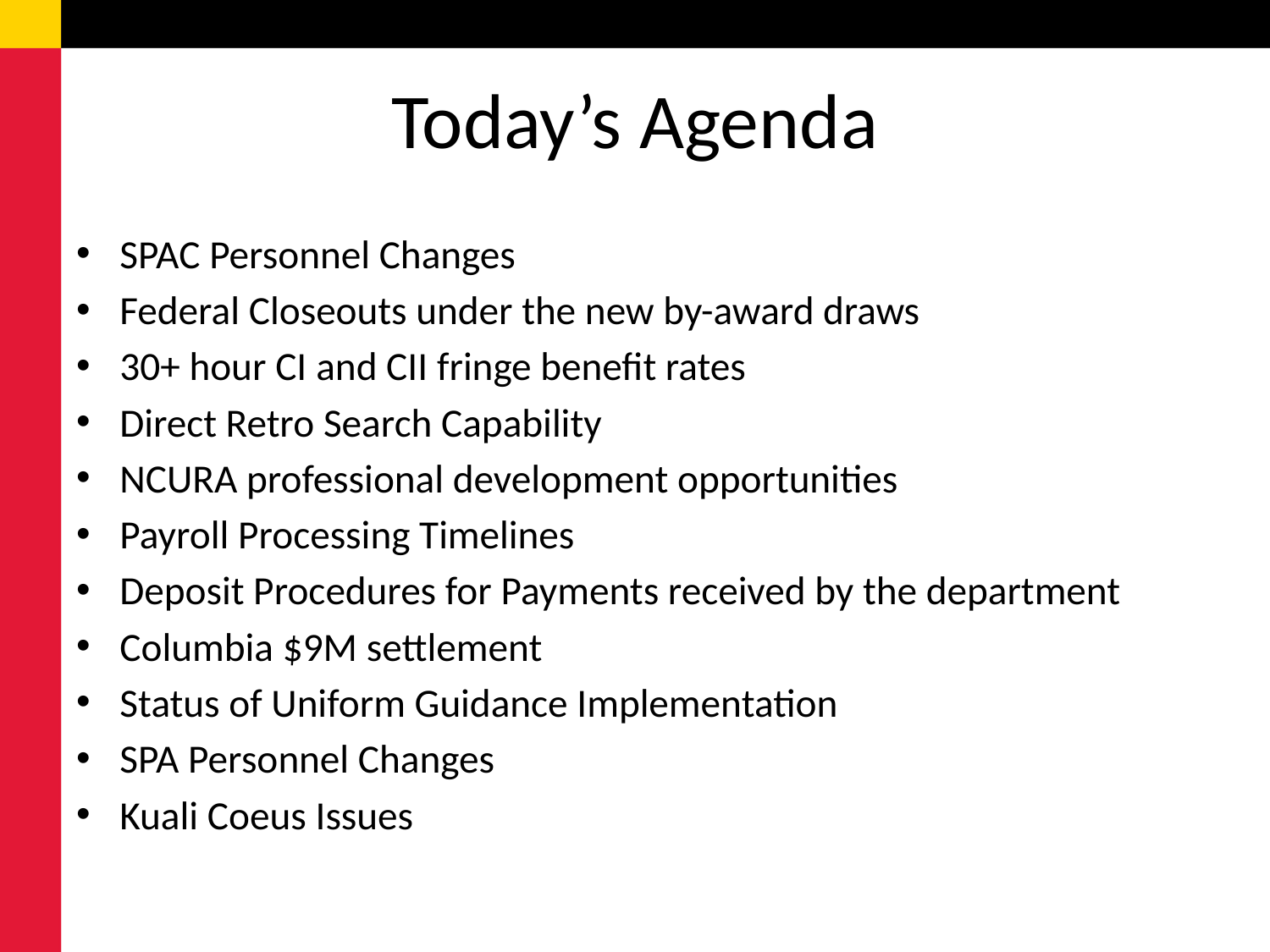

# Today’s Agenda
SPAC Personnel Changes
Federal Closeouts under the new by-award draws
30+ hour CI and CII fringe benefit rates
Direct Retro Search Capability
NCURA professional development opportunities
Payroll Processing Timelines
Deposit Procedures for Payments received by the department
Columbia $9M settlement
Status of Uniform Guidance Implementation
SPA Personnel Changes
Kuali Coeus Issues